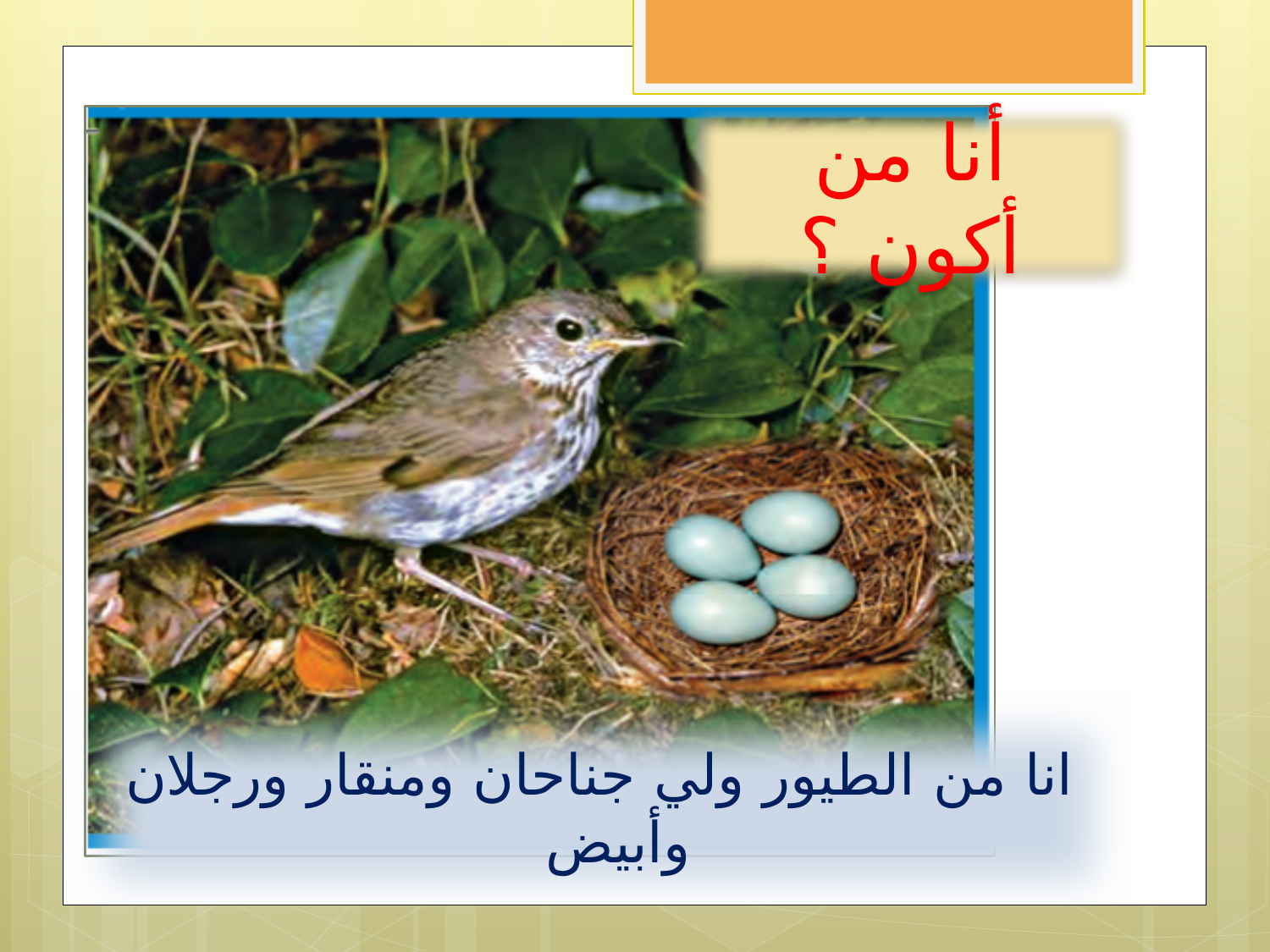

أنا من أكون ؟

انا من الطيور ولي جناحان ومنقار ورجلان وأبيض